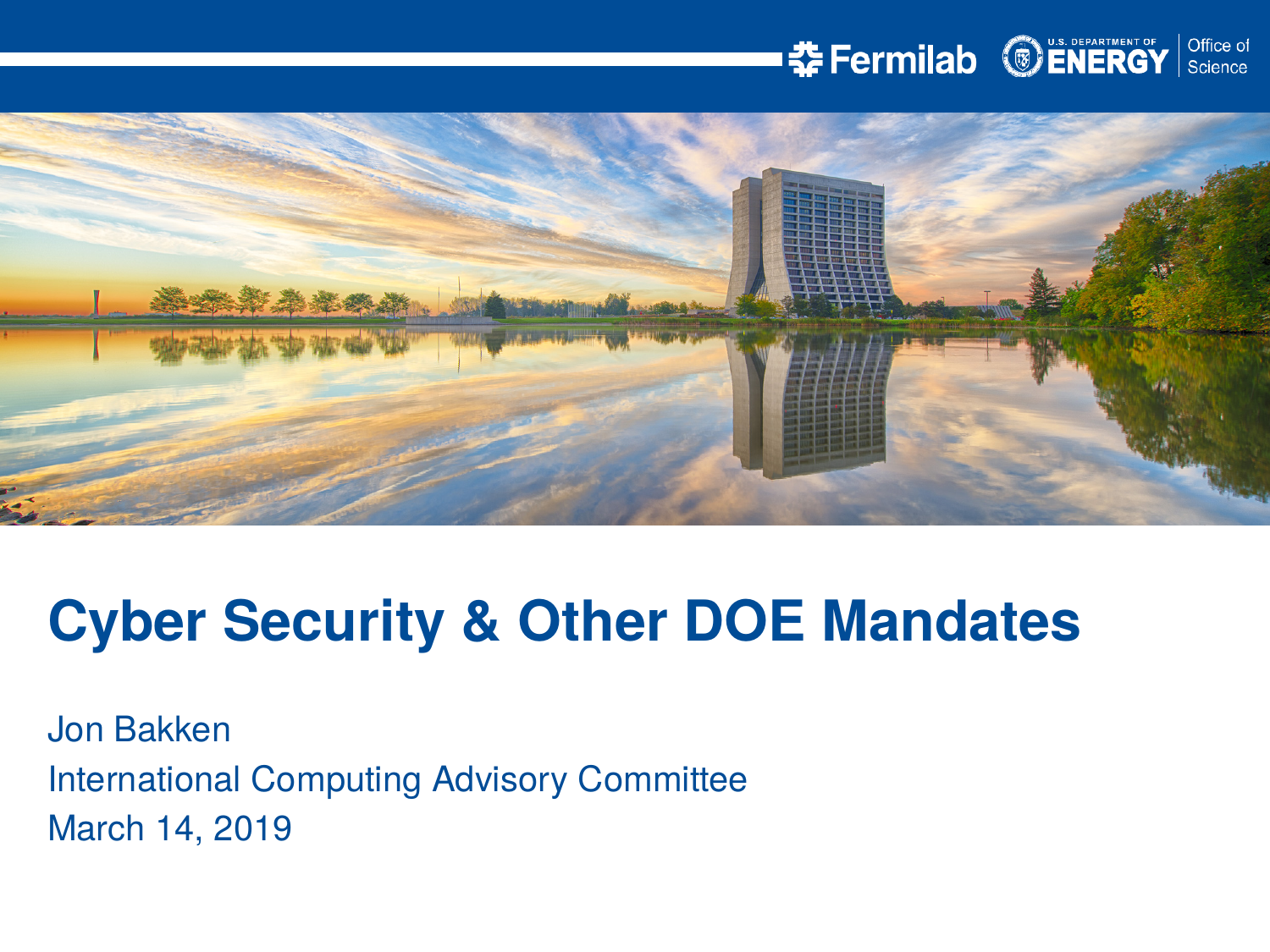

Cyber Security & Other DOE Mandates
Jon Bakken
International Computing Advisory Committee
March 14, 2019